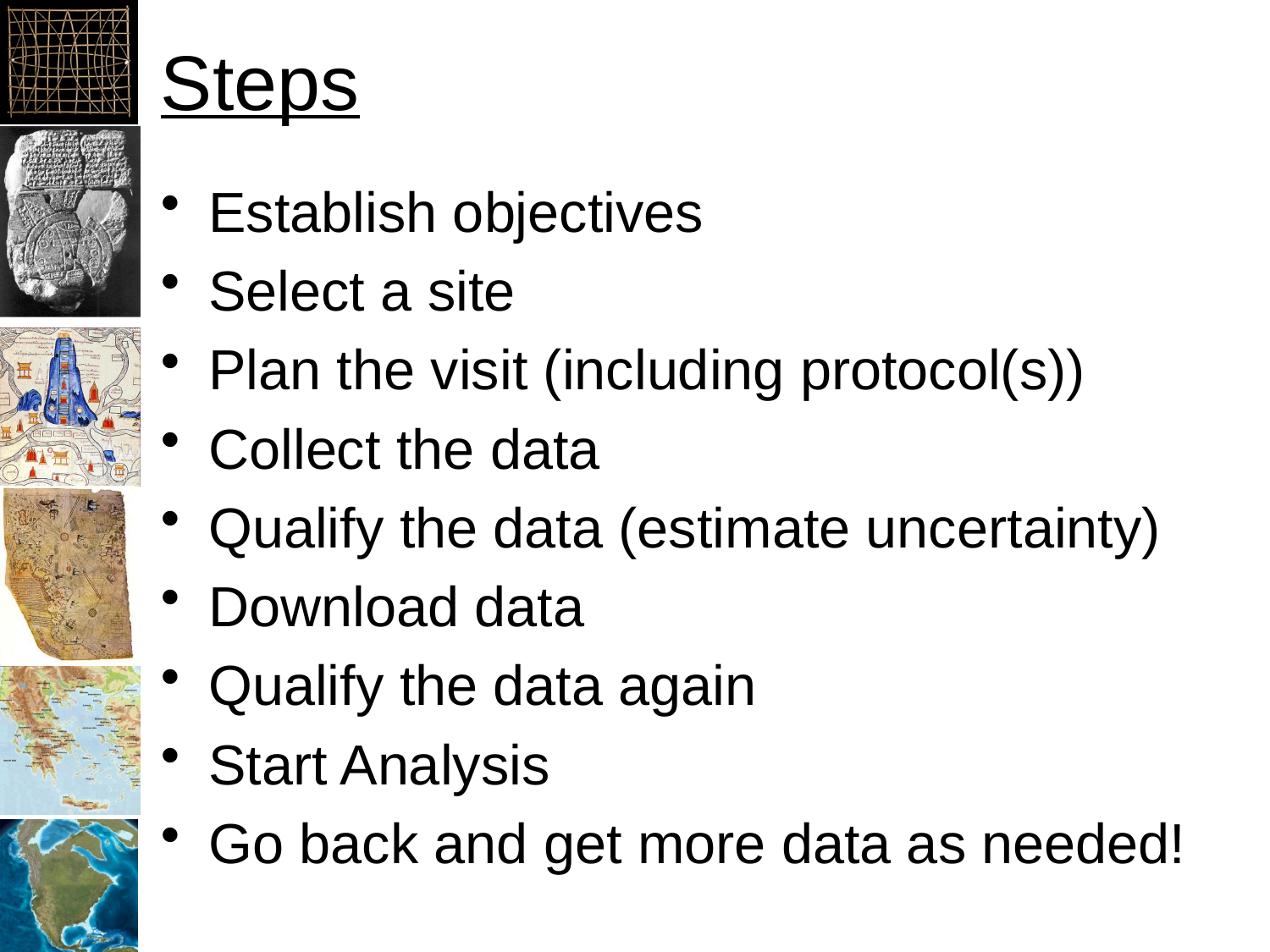

# Steps
Establish objectives
Select a site
Plan the visit (including protocol(s))
Collect the data
Qualify the data (estimate uncertainty)
Download data
Qualify the data again
Start Analysis
Go back and get more data as needed!